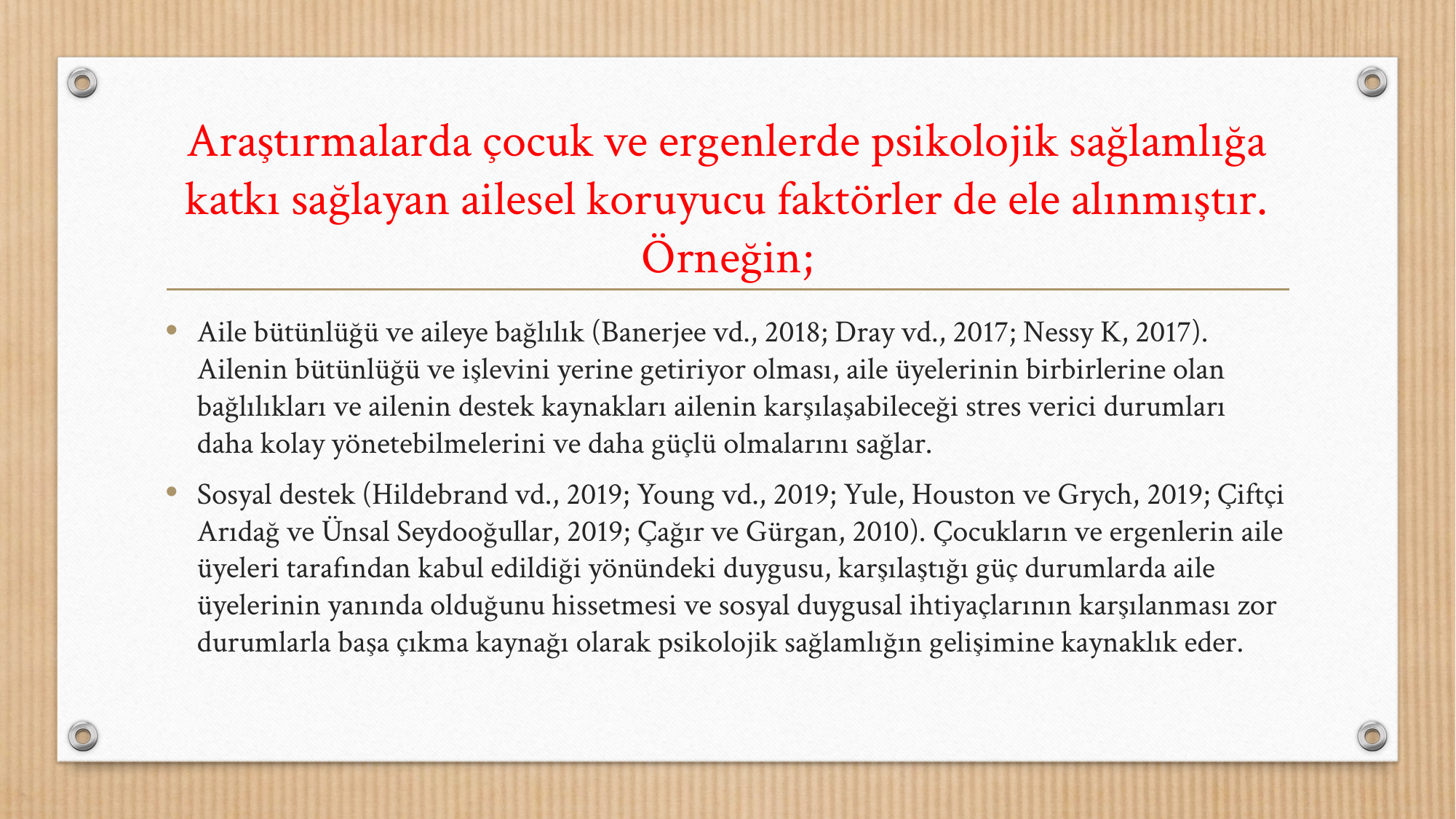

# Araştırmalarda çocuk ve ergenlerde psikolojik sağlamlığa katkı sağlayan ailesel koruyucu faktörler de ele alınmıştır. Örneğin;
Aile bütünlüğü ve aileye bağlılık (Banerjee vd., 2018; Dray vd., 2017; Nessy K, 2017). Ailenin bütünlüğü ve işlevini yerine getiriyor olması, aile üyelerinin birbirlerine olan bağlılıkları ve ailenin destek kaynakları ailenin karşılaşabileceği stres verici durumları daha kolay yönetebilmelerini ve daha güçlü olmalarını sağlar.
Sosyal destek (Hildebrand vd., 2019; Young vd., 2019; Yule, Houston ve Grych, 2019; Çiftçi Arıdağ ve Ünsal Seydooğullar, 2019; Çağır ve Gürgan, 2010). Çocukların ve ergenlerin aile üyeleri tarafından kabul edildiği yönündeki duygusu, karşılaştığı güç durumlarda aile üyelerinin yanında olduğunu hissetmesi ve sosyal duygusal ihtiyaçlarının karşılanması zor durumlarla başa çıkma kaynağı olarak psikolojik sağlamlığın gelişimine kaynaklık eder.